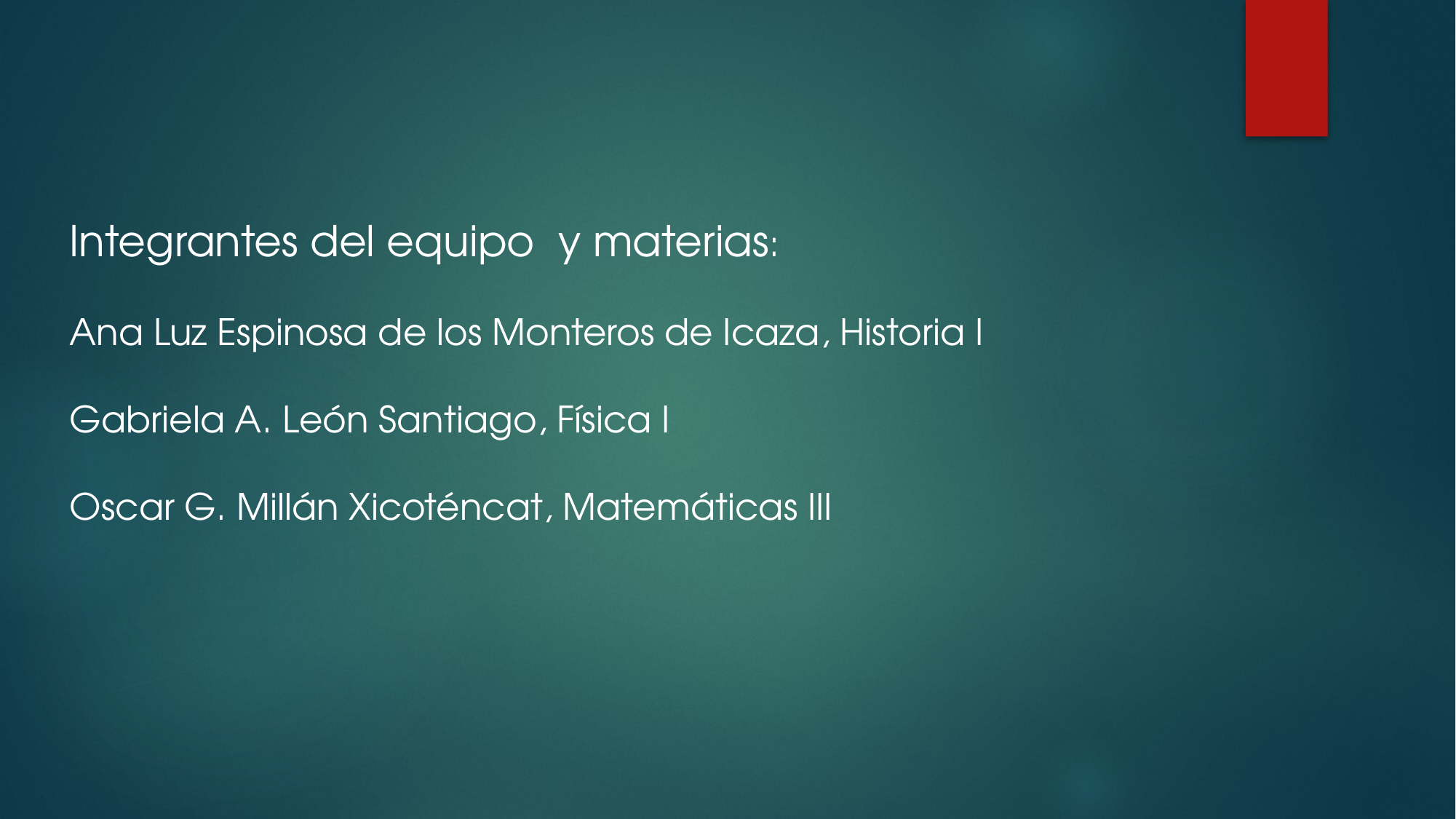

Integrantes del equipo  y materias:

Ana Luz Espinosa de los Monteros de Icaza, Historia I

Gabriela A. León Santiago, Física I

Oscar G. Millán Xicoténcat, Matemáticas III